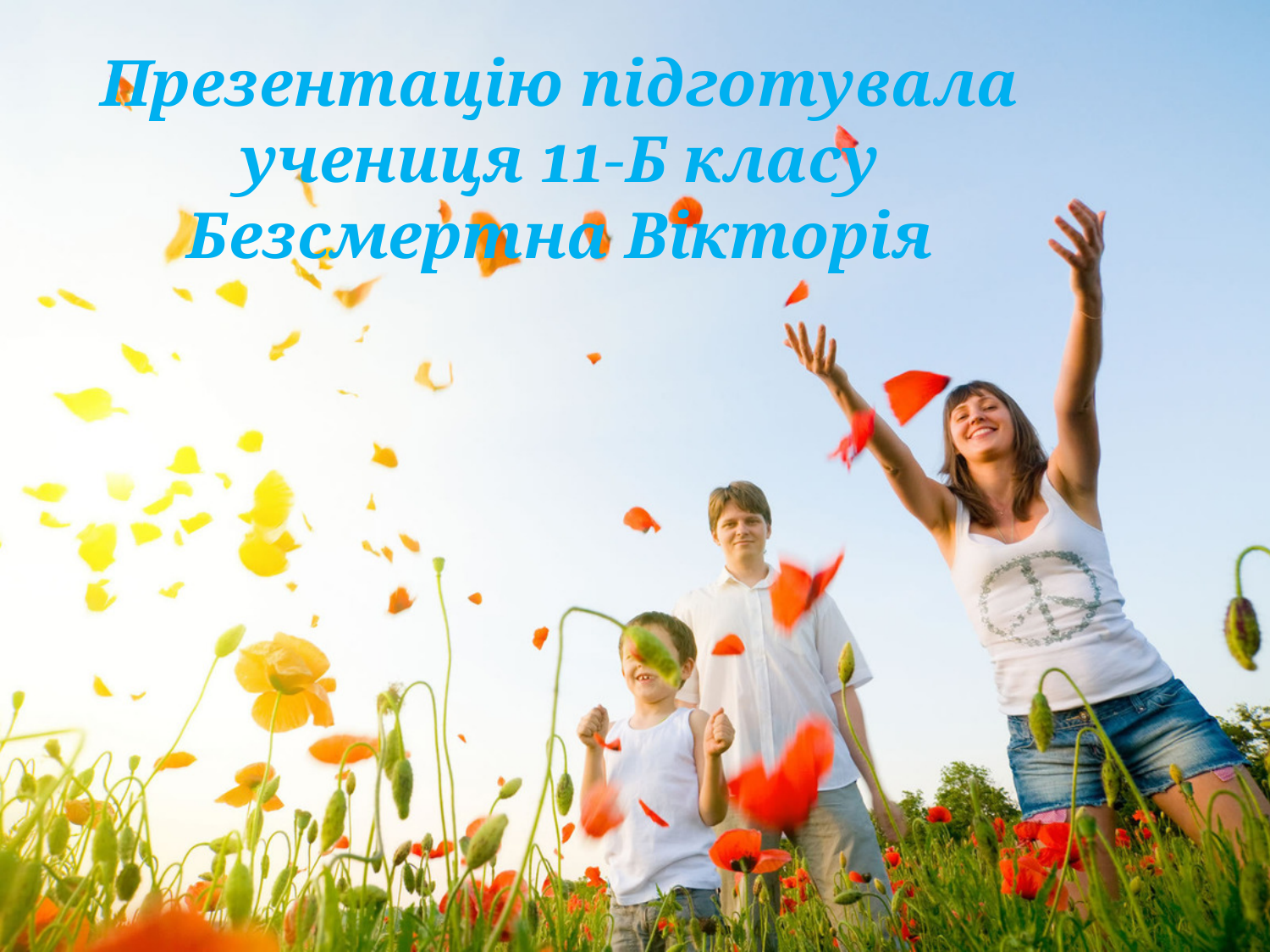

Презентацію підготувала
учениця 11-Б класу
Безсмертна Вікторія